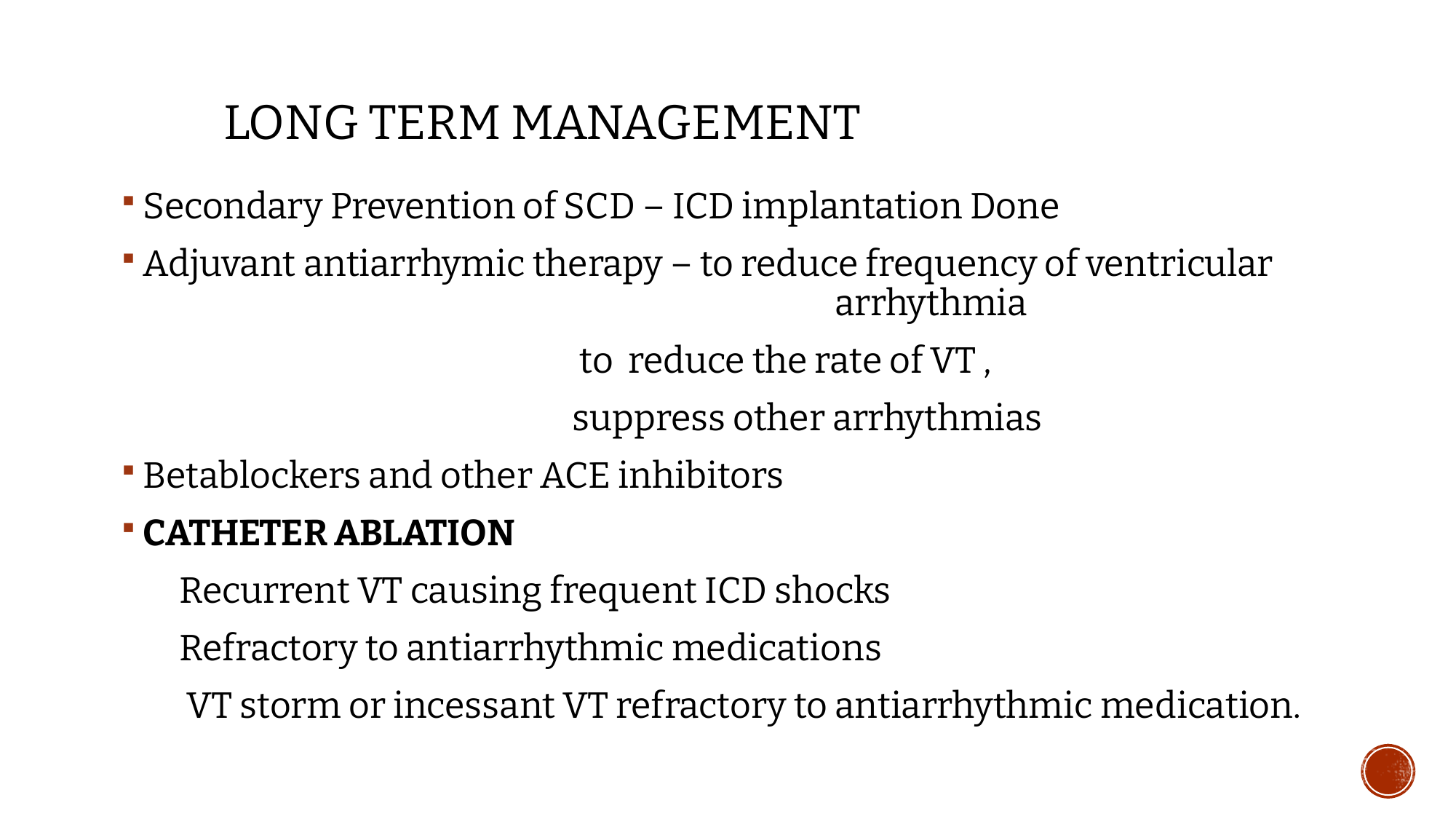

# LONG TERM MANAGEMENT
Secondary Prevention of SCD – ICD implantation Done
Adjuvant antiarrhymic therapy – to reduce frequency of ventricular                                                                                                      arrhythmia
                                                               to  reduce the rate of VT ,
                                                              suppress other arrhythmias
Betablockers and other ACE inhibitors
CATHETER ABLATION
        Recurrent VT causing frequent ICD shocks
        Refractory to antiarrhythmic medications
         VT storm or incessant VT refractory to antiarrhythmic medication.